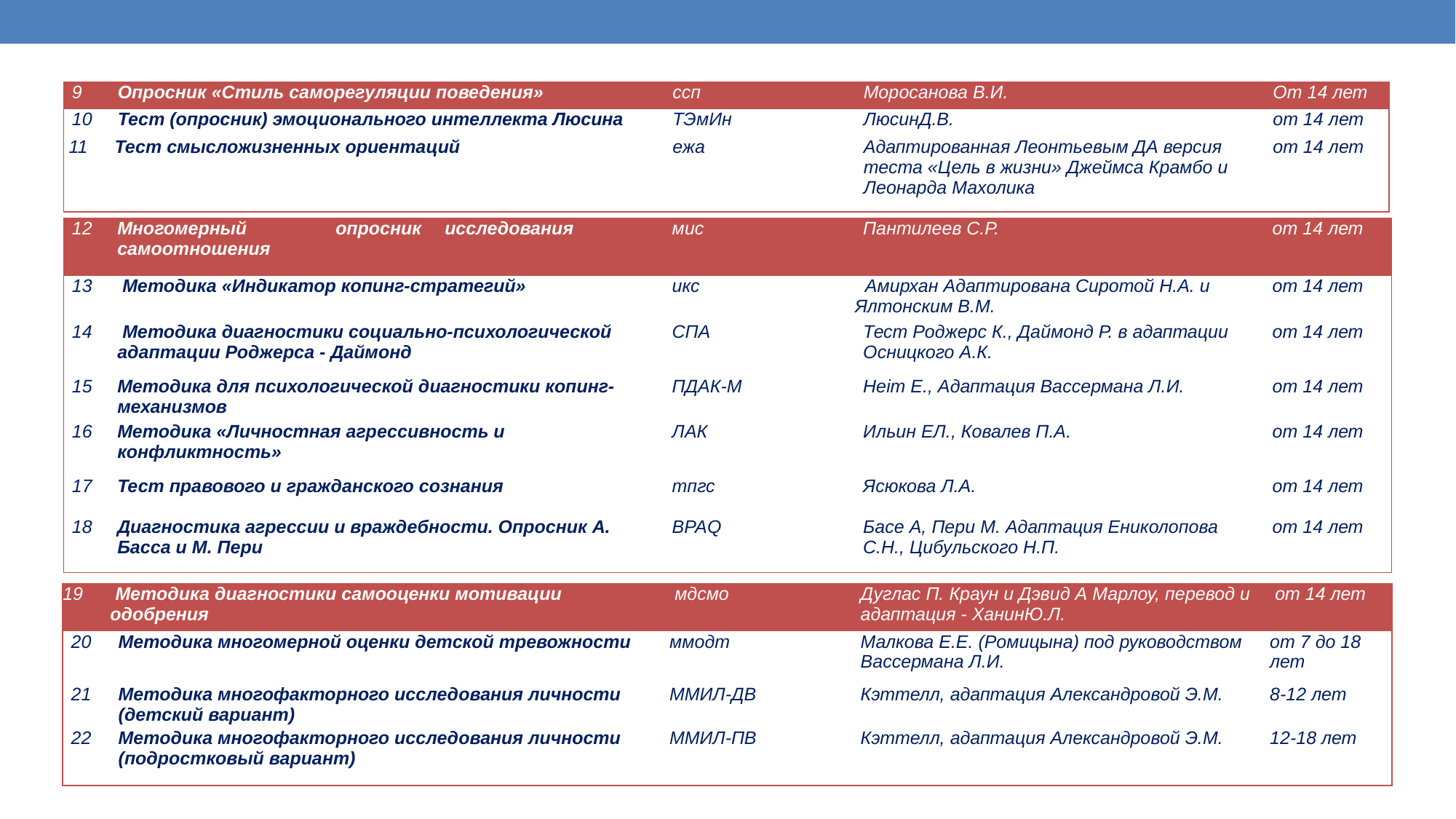

| 9 | Опросник «Стиль саморегуляции поведения» | ссп | Моросанова В.И. | От 14 лет |
| --- | --- | --- | --- | --- |
| 10 | Тест (опросник) эмоционального интеллекта Люсина | ТЭмИн | ЛюсинД.В. | от 14 лет |
| 11 | Тест смысложизненных ориентаций | ежа | Адаптированная Леонтьевым ДА версия теста «Цель в жизни» Джеймса Крамбо и Леонарда Махолика | от 14 лет |
| 12 | Многомерный опросник исследования самоотношения | мис | Пантилеев С.Р. | от 14 лет |
| --- | --- | --- | --- | --- |
| 13 | Методика «Индикатор копинг-стратегий» | икс | Амирхан Адаптирована Сиротой Н.А. и Ялтонским В.М. | от 14 лет |
| 14 | Методика диагностики социально-психологической адаптации Роджерса - Даймонд | СПА | Тест Роджерс К., Даймонд Р. в адаптации Осницкого А.К. | от 14 лет |
| 15 | Методика для психологической диагностики копинг- механизмов | ПДАК-М | Heim Е., Адаптация Вассермана Л.И. | от 14 лет |
| 16 | Методика «Личностная агрессивность и конфликтность» | ЛАК | Ильин ЕЛ., Ковалев П.А. | от 14 лет |
| 17 | Тест правового и гражданского сознания | тпгс | Ясюкова Л.А. | от 14 лет |
| 18 | Диагностика агрессии и враждебности. Опросник А. Басса и М. Пери | BPAQ | Басе А, Пери М. Адаптация Ениколопова С.Н., Цибульского Н.П. | от 14 лет |
| 19 | Методика диагностики самооценки мотивации одобрения | мдсмо | Дуглас П. Краун и Дэвид А Марлоу, перевод и адаптация - ХанинЮ.Л. | от 14 лет |
| --- | --- | --- | --- | --- |
| 20 | Методика многомерной оценки детской тревожности | ммодт | Малкова Е.Е. (Ромицына) под руководством Вассермана Л.И. | от 7 до 18 лет |
| 21 | Методика многофакторного исследования личности (детский вариант) | ММИЛ-ДВ | Кэттелл, адаптация Александровой Э.М. | 8-12 лет |
| 22 | Методика многофакторного исследования личности (подростковый вариант) | ММИЛ-ПВ | Кэттелл, адаптация Александровой Э.М. | 12-18 лет |